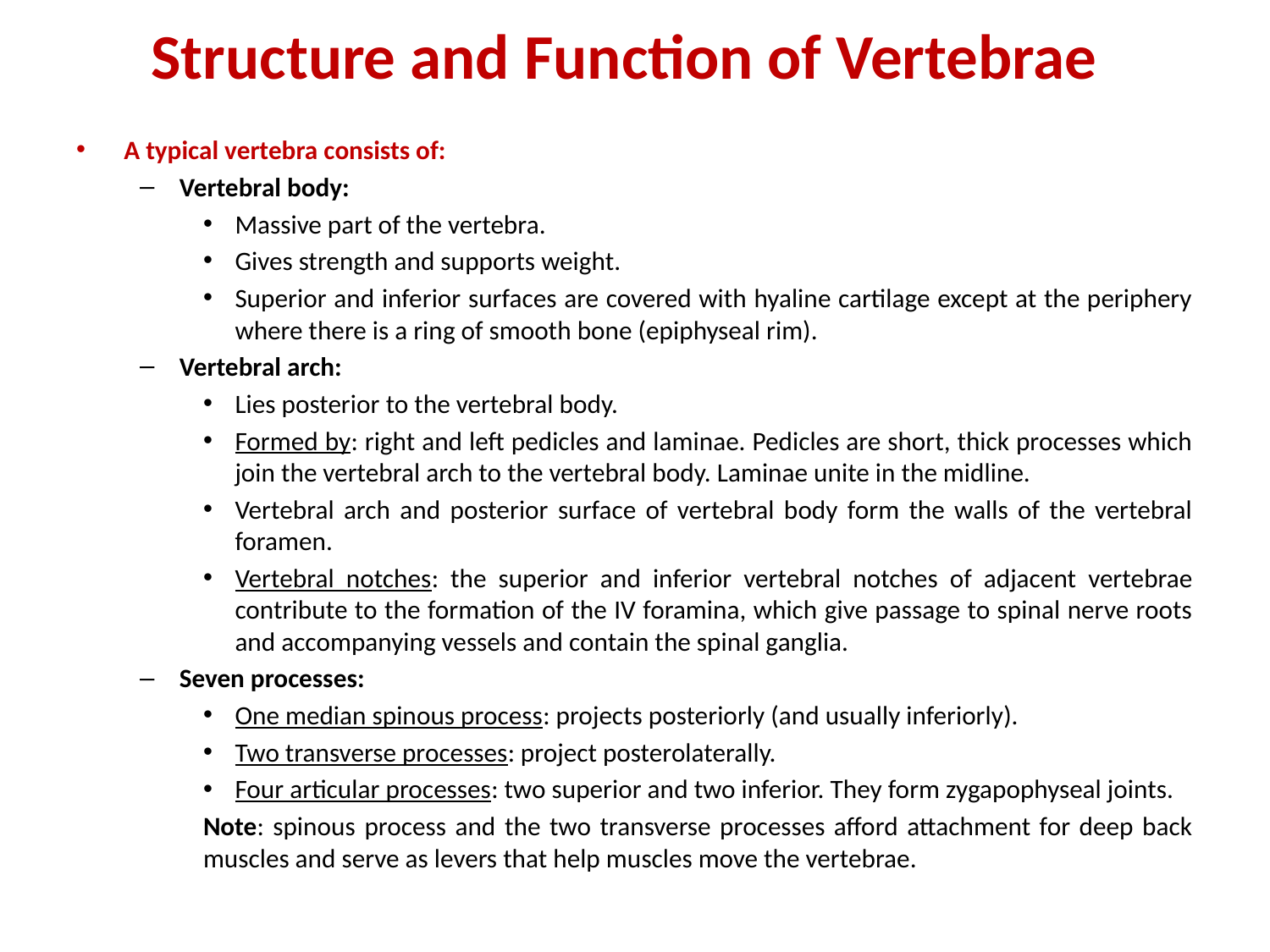

# Structure and Function of Vertebrae
A typical vertebra consists of:
Vertebral body:
Massive part of the vertebra.
Gives strength and supports weight.
Superior and inferior surfaces are covered with hyaline cartilage except at the periphery where there is a ring of smooth bone (epiphyseal rim).
Vertebral arch:
Lies posterior to the vertebral body.
Formed by: right and left pedicles and laminae. Pedicles are short, thick processes which join the vertebral arch to the vertebral body. Laminae unite in the midline.
Vertebral arch and posterior surface of vertebral body form the walls of the vertebral foramen.
Vertebral notches: the superior and inferior vertebral notches of adjacent vertebrae contribute to the formation of the IV foramina, which give passage to spinal nerve roots and accompanying vessels and contain the spinal ganglia.
Seven processes:
One median spinous process: projects posteriorly (and usually inferiorly).
Two transverse processes: project posterolaterally.
Four articular processes: two superior and two inferior. They form zygapophyseal joints.
Note: spinous process and the two transverse processes afford attachment for deep back muscles and serve as levers that help muscles move the vertebrae.